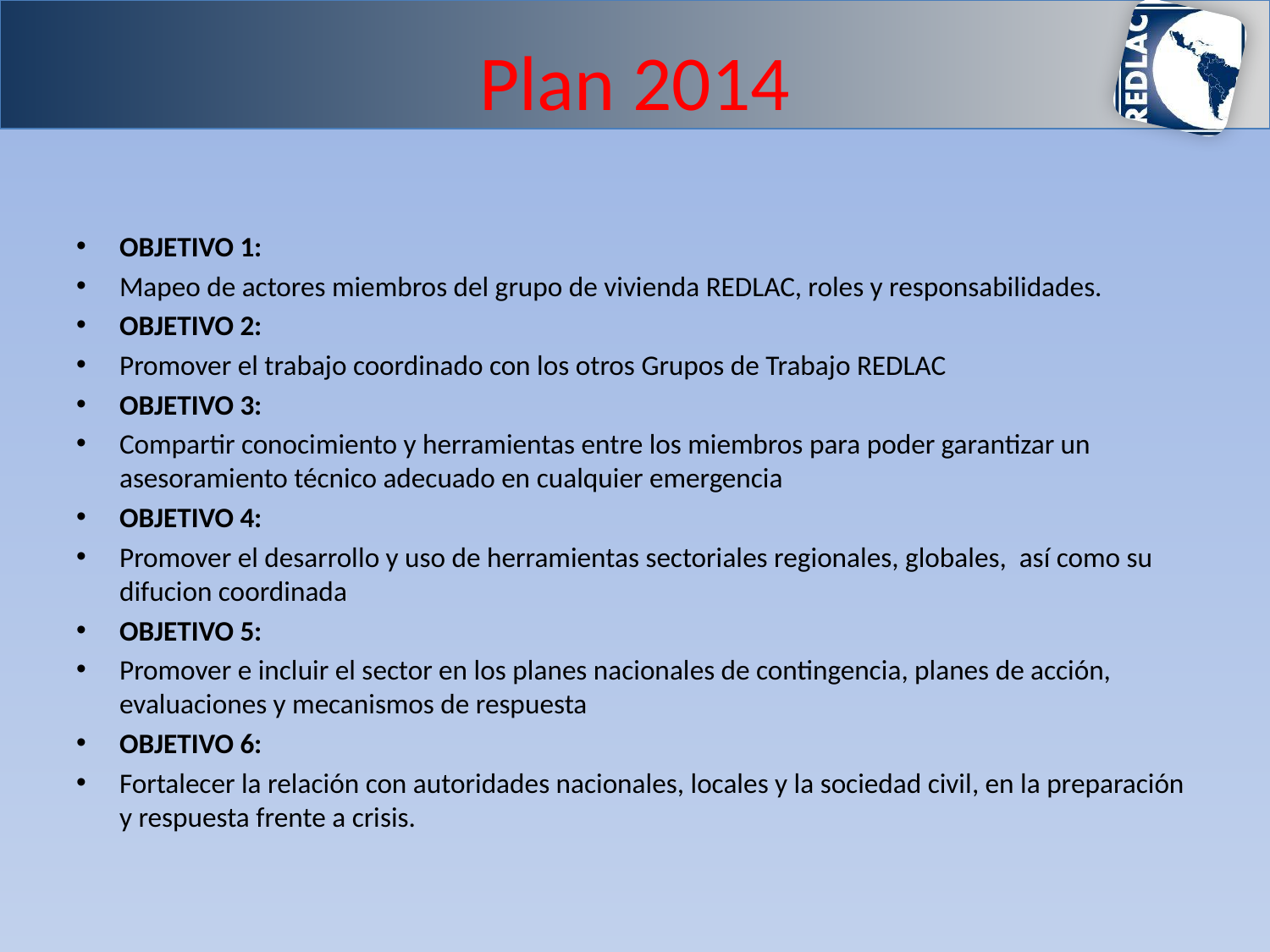

# Plan 2014
OBJETIVO 1:
Mapeo de actores miembros del grupo de vivienda REDLAC, roles y responsabilidades.
OBJETIVO 2:
Promover el trabajo coordinado con los otros Grupos de Trabajo REDLAC
OBJETIVO 3:
Compartir conocimiento y herramientas entre los miembros para poder garantizar un asesoramiento técnico adecuado en cualquier emergencia
OBJETIVO 4:
Promover el desarrollo y uso de herramientas sectoriales regionales, globales,  así como su difucion coordinada
OBJETIVO 5:
Promover e incluir el sector en los planes nacionales de contingencia, planes de acción, evaluaciones y mecanismos de respuesta
OBJETIVO 6:
Fortalecer la relación con autoridades nacionales, locales y la sociedad civil, en la preparación y respuesta frente a crisis.